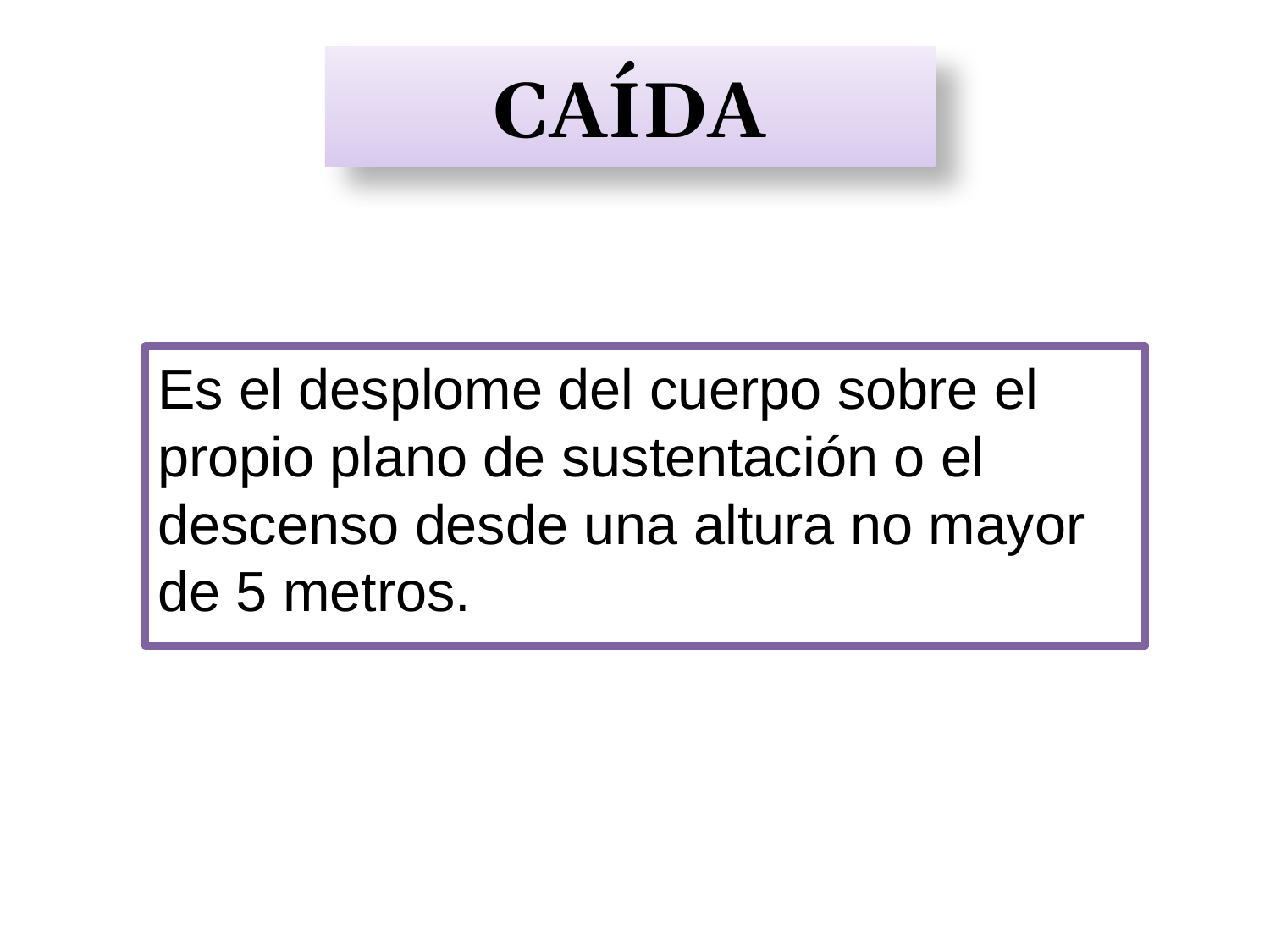

# CAÍDA
Es el desplome del cuerpo sobre el propio plano de sustentación o el descenso desde una altura no mayor de 5 metros.